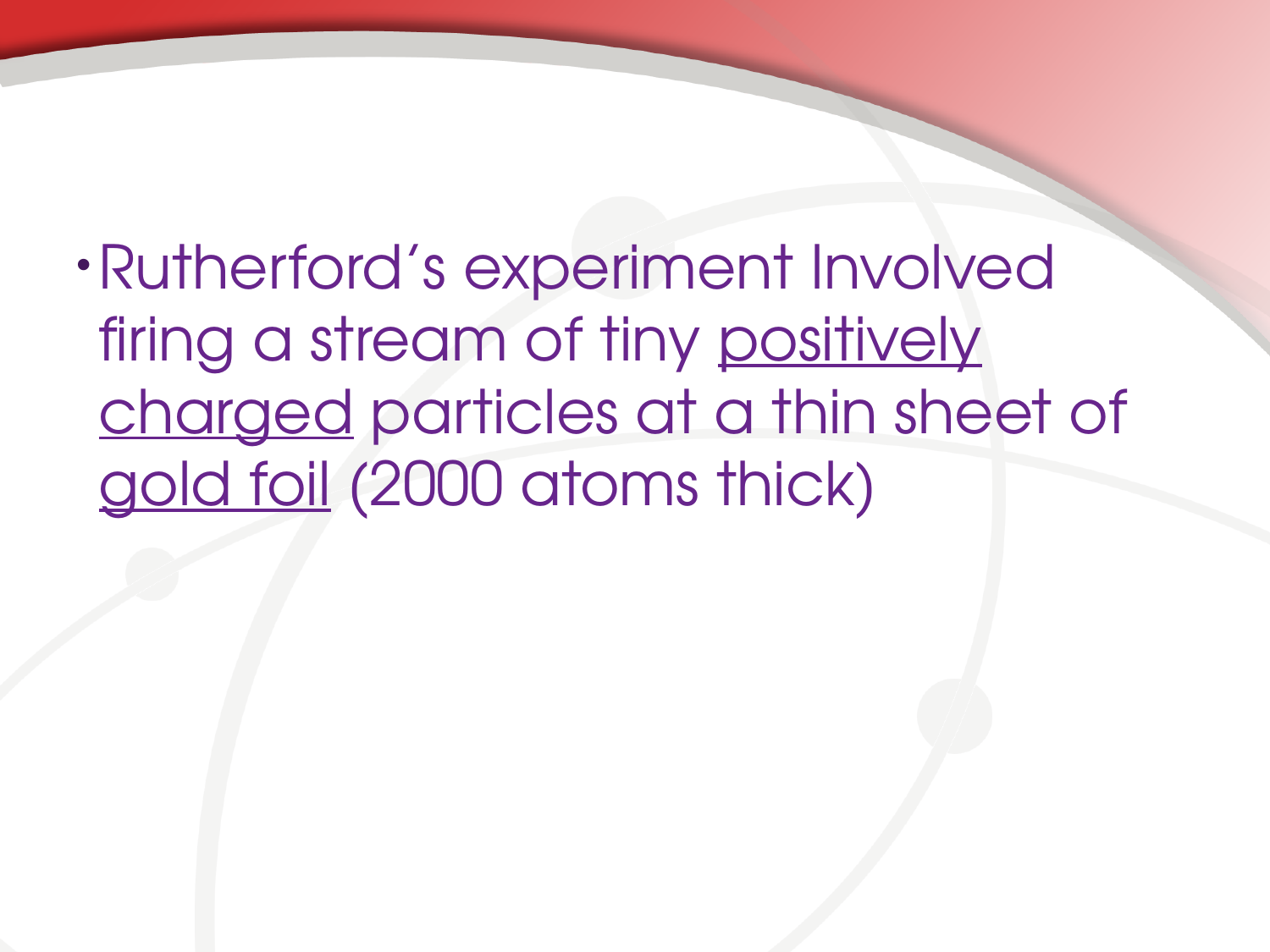

Rutherford’s experiment Involved firing a stream of tiny positively charged particles at a thin sheet of gold foil (2000 atoms thick)